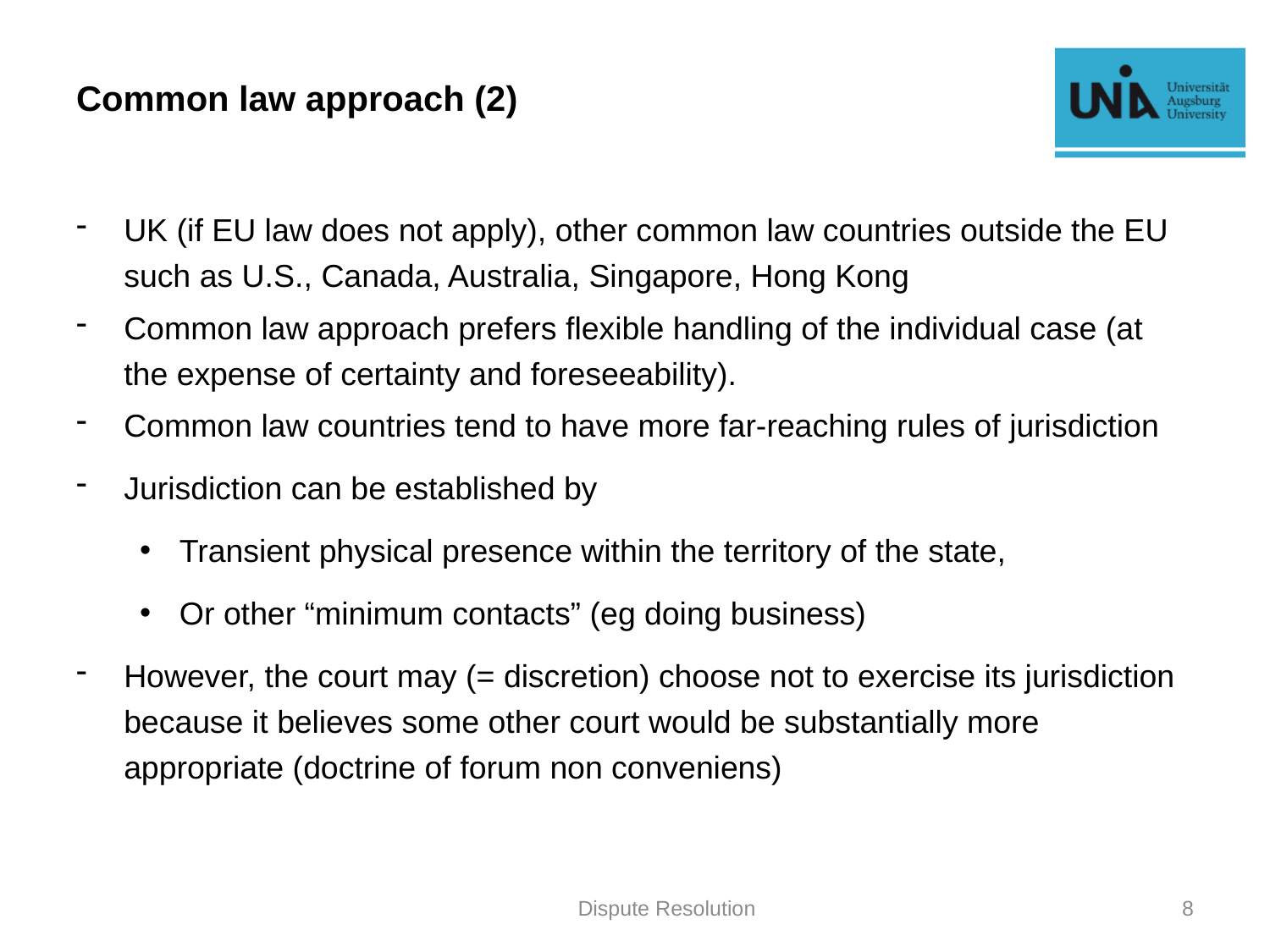

# Common law approach (2)
UK (if EU law does not apply), other common law countries outside the EU such as U.S., Canada, Australia, Singapore, Hong Kong
Common law approach prefers flexible handling of the individual case (at the expense of certainty and foreseeability).
Common law countries tend to have more far-reaching rules of jurisdiction
Jurisdiction can be established by
Transient physical presence within the territory of the state,
Or other “minimum contacts” (eg doing business)
However, the court may (= discretion) choose not to exercise its jurisdiction because it believes some other court would be substantially more appropriate (doctrine of forum non conveniens)
Dispute Resolution
8